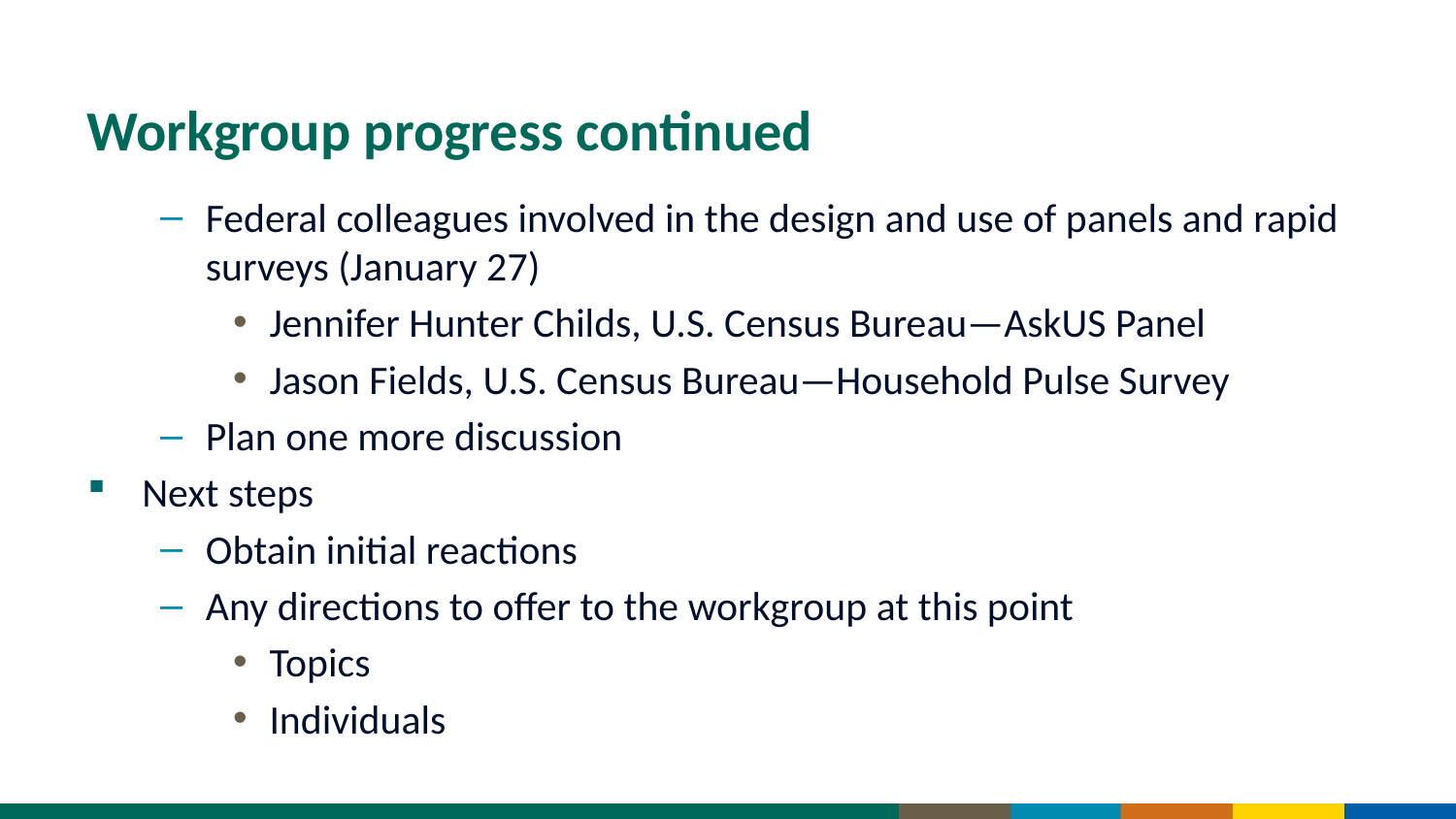

# Workgroup progress continued
Federal colleagues involved in the design and use of panels and rapid surveys (January 27)
Jennifer Hunter Childs, U.S. Census Bureau—AskUS Panel
Jason Fields, U.S. Census Bureau—Household Pulse Survey
Plan one more discussion
Next steps
Obtain initial reactions
Any directions to offer to the workgroup at this point
Topics
Individuals